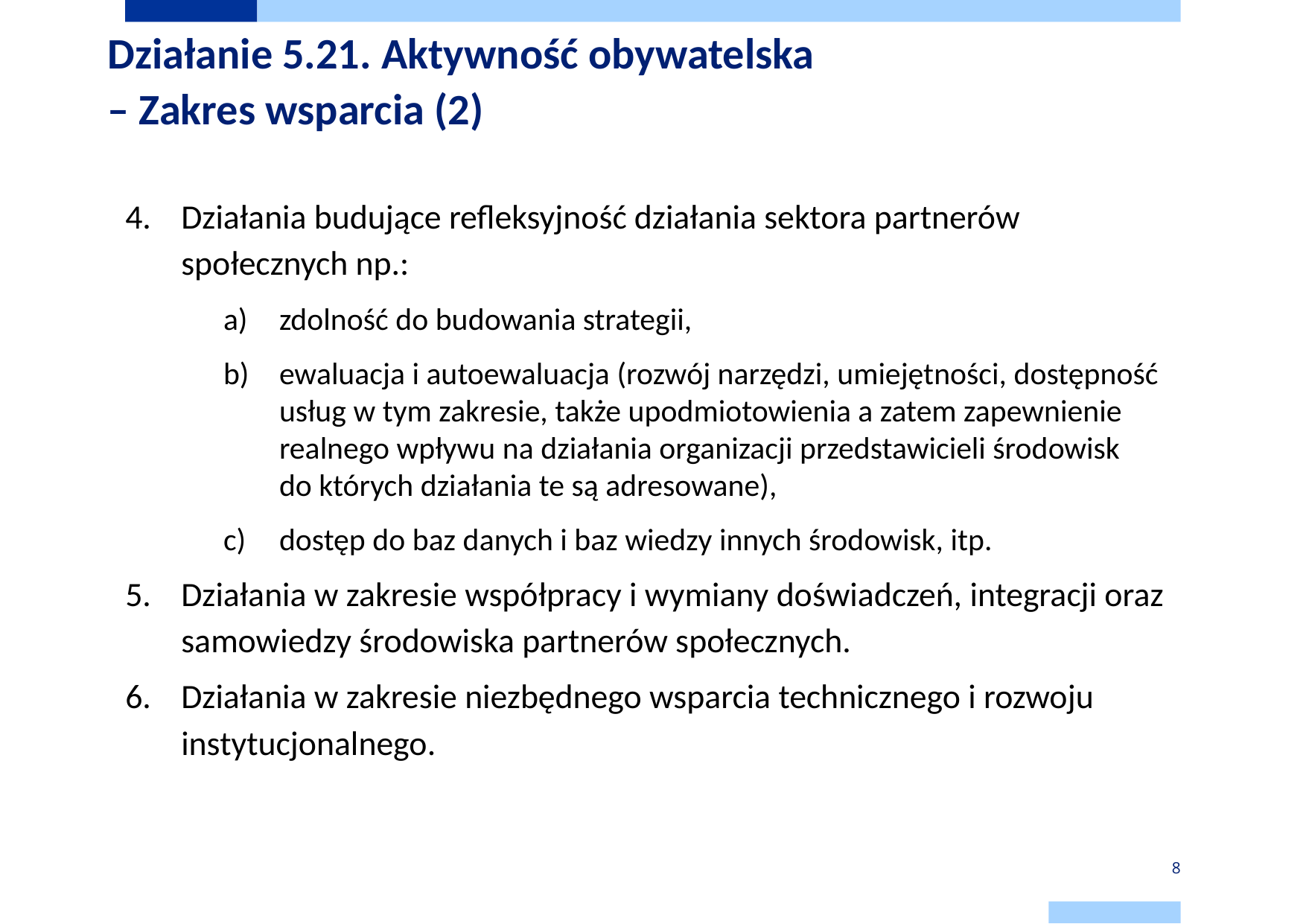

# Działanie 5.21. Aktywność obywatelska – Zakres wsparcia (2)
Działania budujące refleksyjność działania sektora partnerów społecznych np.:
zdolność do budowania strategii,
ewaluacja i autoewaluacja (rozwój narzędzi, umiejętności, dostępność usług w tym zakresie, także upodmiotowienia a zatem zapewnienie realnego wpływu na działania organizacji przedstawicieli środowisk
do których działania te są adresowane),
dostęp do baz danych i baz wiedzy innych środowisk, itp.
Działania w zakresie współpracy i wymiany doświadczeń, integracji oraz samowiedzy środowiska partnerów społecznych.
Działania w zakresie niezbędnego wsparcia technicznego i rozwoju instytucjonalnego.

8